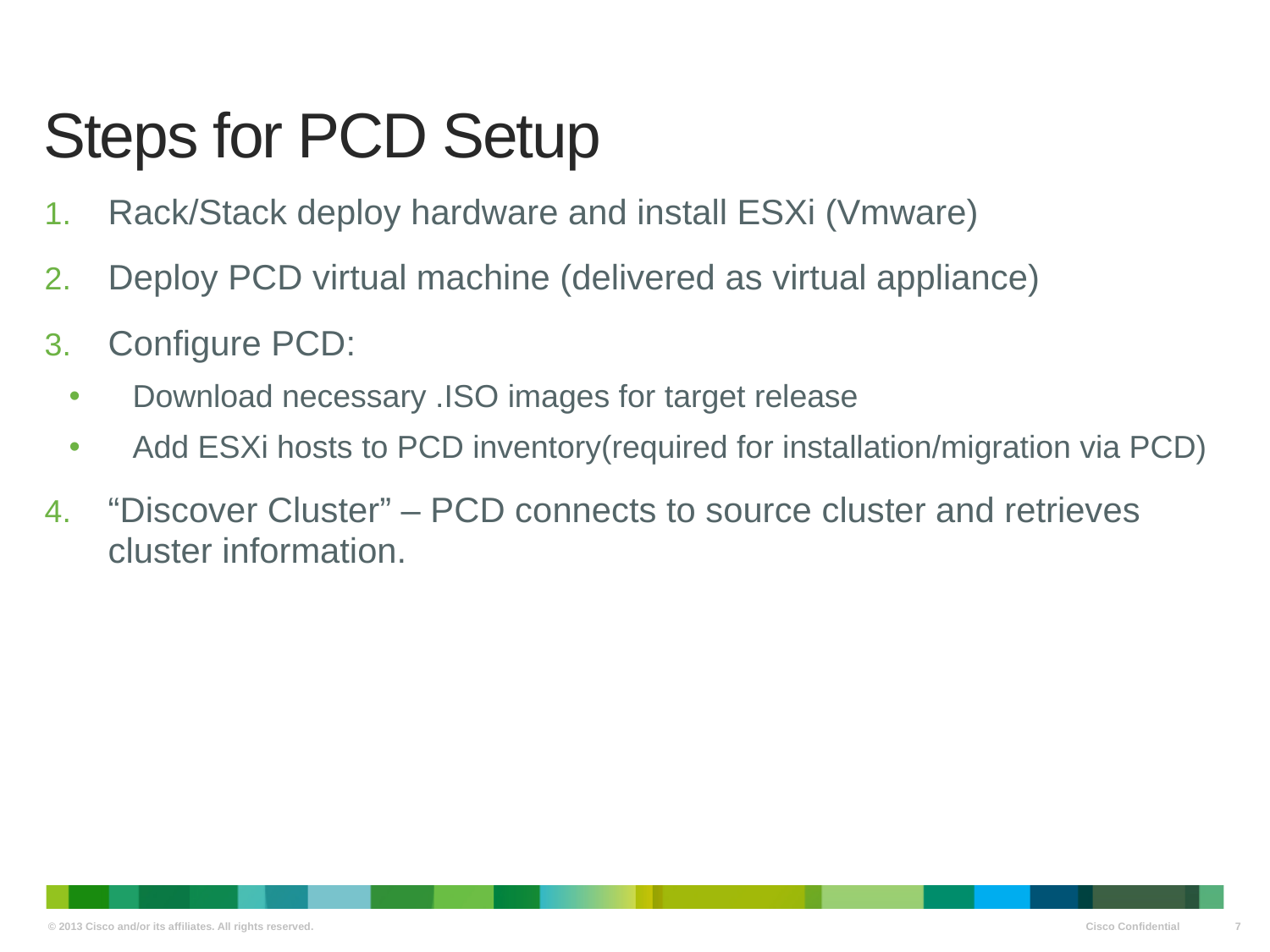

# Steps for PCD Setup
Rack/Stack deploy hardware and install ESXi (Vmware)
Deploy PCD virtual machine (delivered as virtual appliance)
Configure PCD:
Download necessary .ISO images for target release
Add ESXi hosts to PCD inventory(required for installation/migration via PCD)
“Discover Cluster” – PCD connects to source cluster and retrieves cluster information.